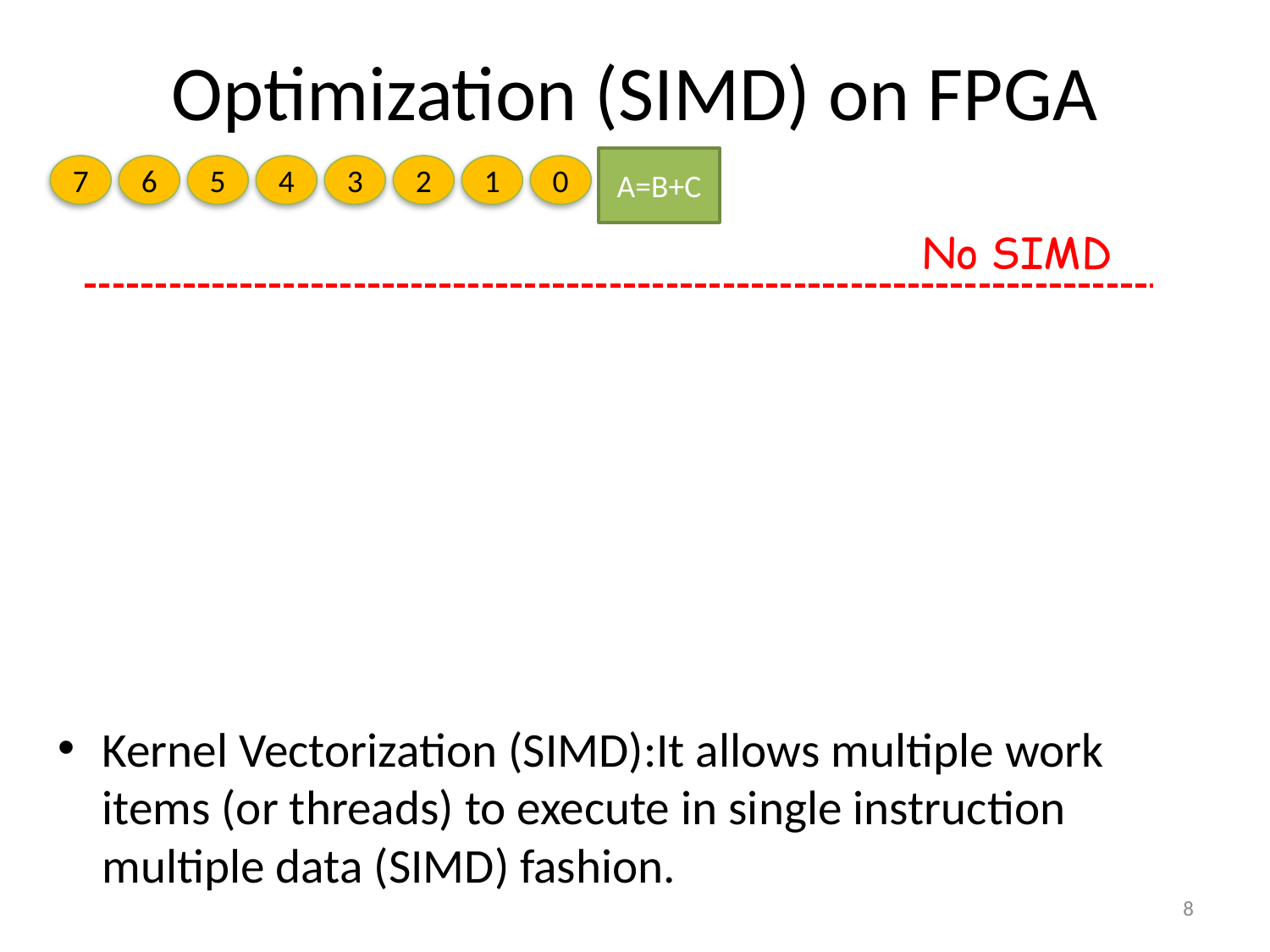

# Optimization (SIMD) on FPGA
A=B+C
7
3
6
5
2
1
4
0
No SIMD

Kernel Vectorization (SIMD):It allows multiple work items (or threads) to execute in single instruction multiple data (SIMD) fashion.

8